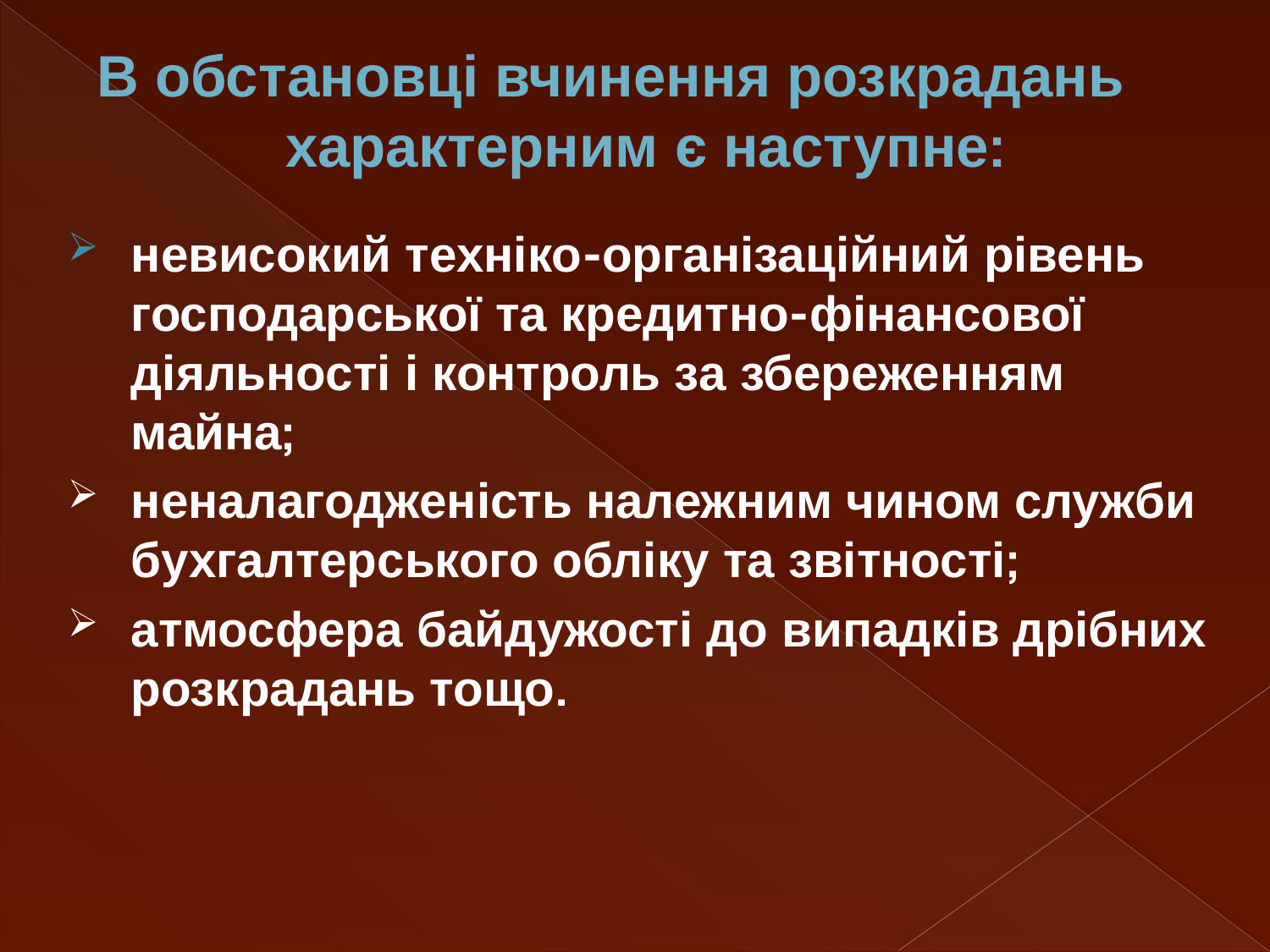

# В обстановці вчинення розкрадань характерним є наступне:
невисокий техніко-організаційний рівень господарської та кредитно-фінансової діяльності і контроль за збереженням майна;
неналагодженість належним чином служби бухгалтерського обліку та звітності;
атмосфера байдужості до випадків дрібних розкрадань тощо.